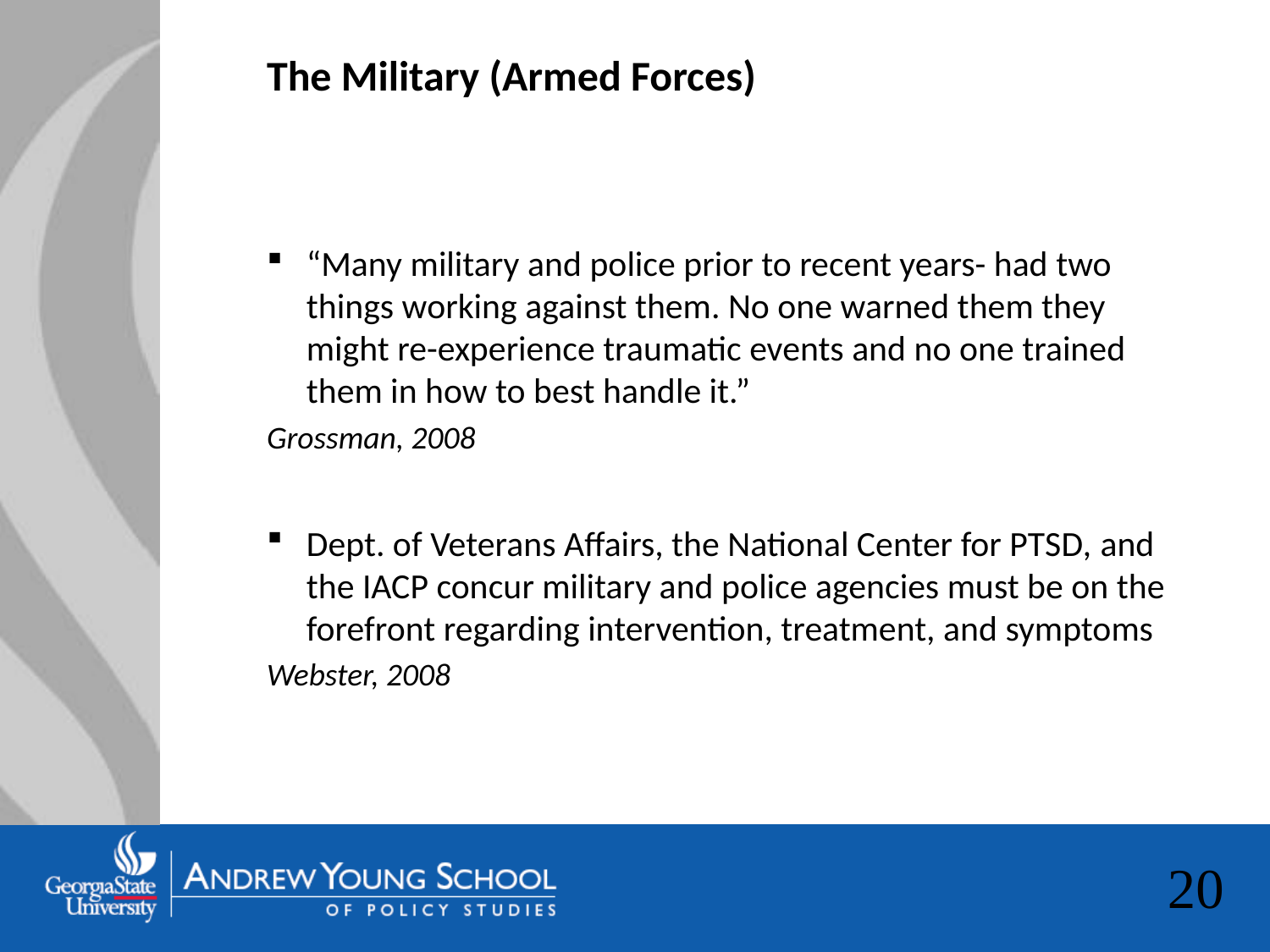

The Military (Armed Forces)

“Many military and police prior to recent years- had two things working against them. No one warned them they might re-experience traumatic events and no one trained them in how to best handle it.”
Grossman, 2008

Dept. of Veterans Affairs, the National Center for PTSD, and the IACP concur military and police agencies must be on the forefront regarding intervention, treatment, and symptoms
Webster, 2008